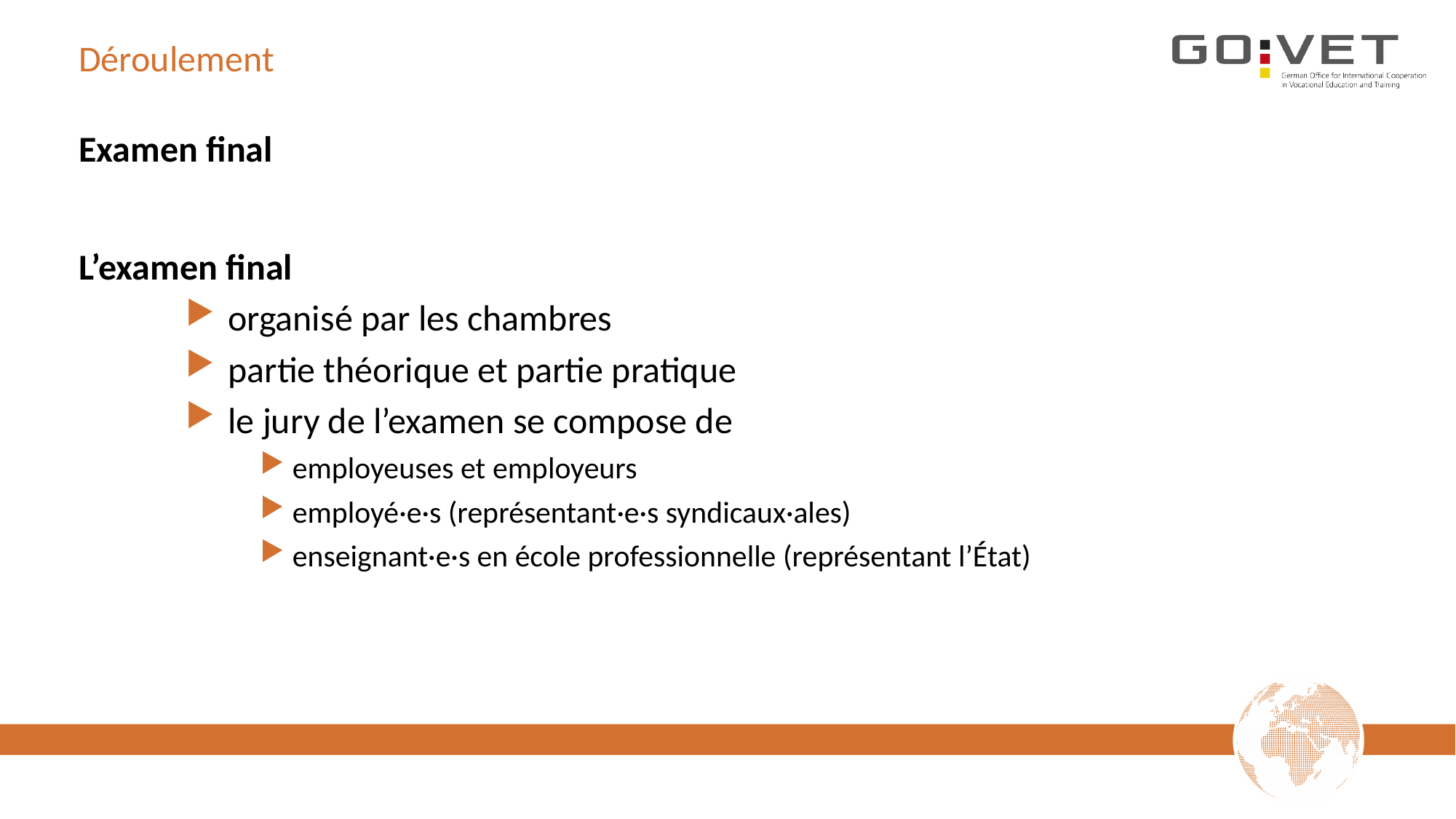

# Déroulement
Examen final

L’examen final
organisé par les chambres
partie théorique et partie pratique
le jury de l’examen se compose de
employeuses et employeurs
employé·e·s (représentant·e·s syndicaux·ales)
enseignant·e·s en école professionnelle (représentant l’État)